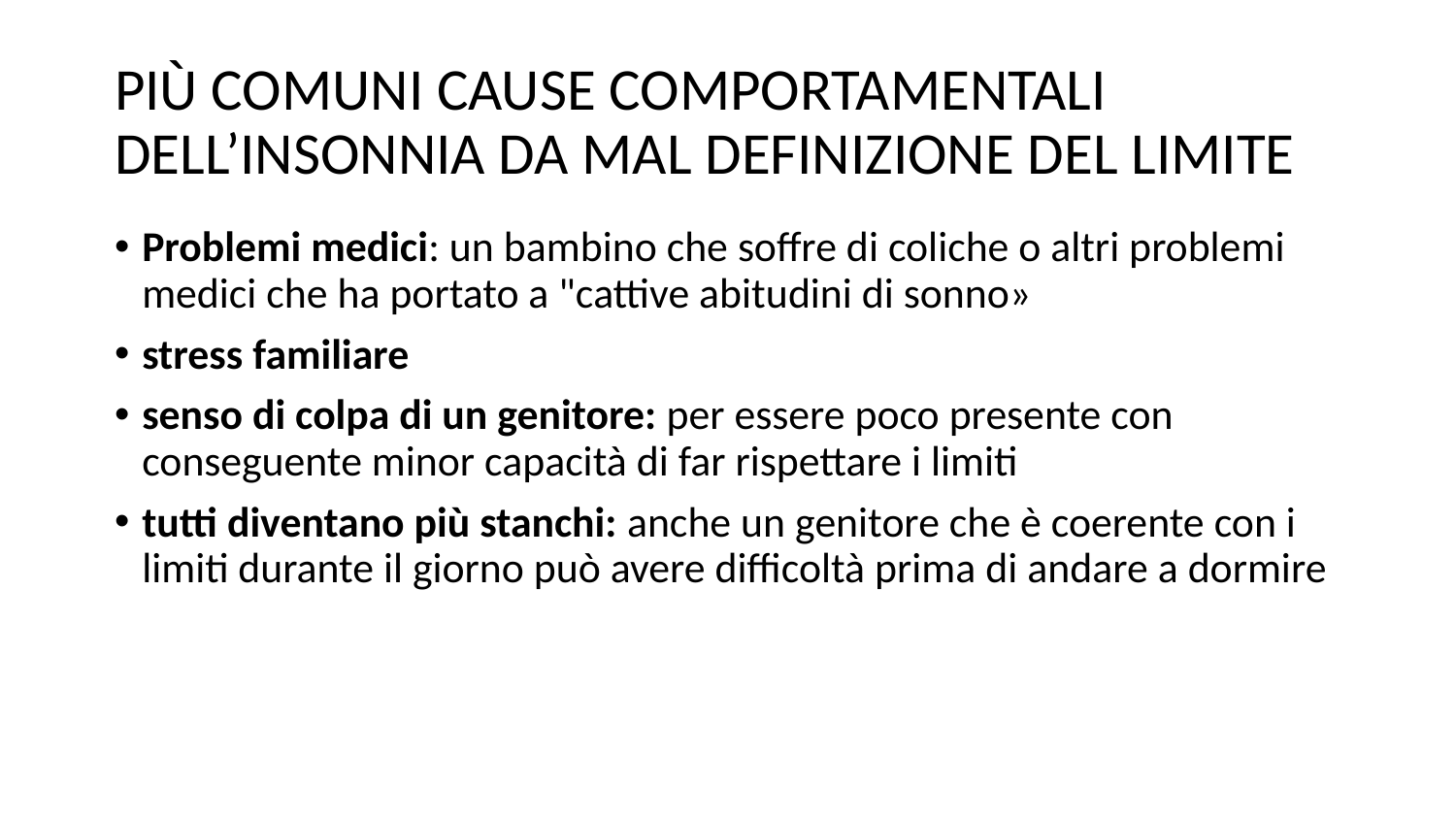

# PIÙ COMUNI CAUSE COMPORTAMENTALI DELL’INSONNIA DA MAL DEFINIZIONE DEL LIMITE
Problemi medici: un bambino che soffre di coliche o altri problemi medici che ha portato a "cattive abitudini di sonno»
stress familiare
senso di colpa di un genitore: per essere poco presente con conseguente minor capacità di far rispettare i limiti
tutti diventano più stanchi: anche un genitore che è coerente con i limiti durante il giorno può avere difficoltà prima di andare a dormire